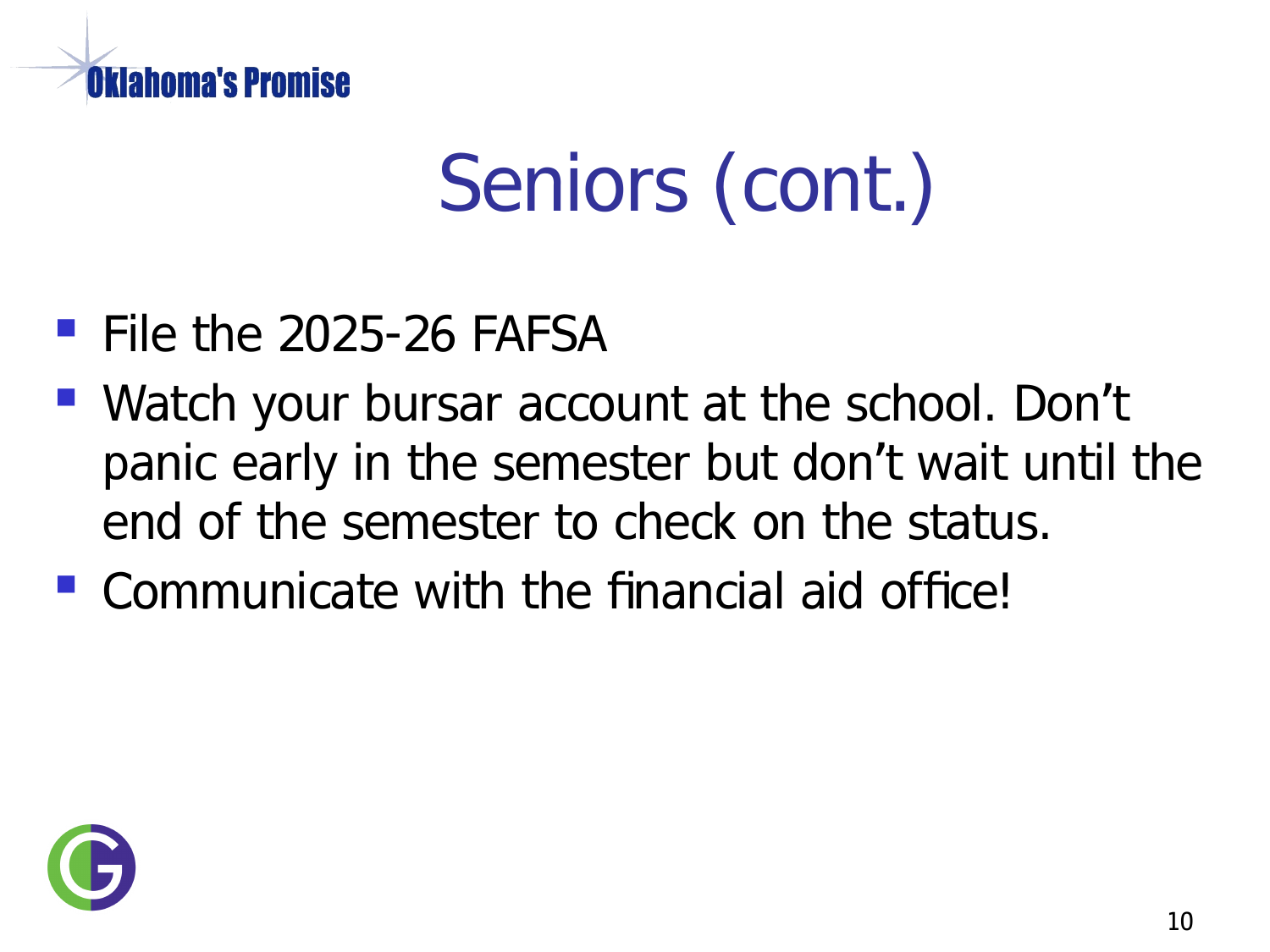

# Seniors (cont.)
File the 2025-26 FAFSA
Watch your bursar account at the school. Don’t panic early in the semester but don’t wait until the end of the semester to check on the status.
Communicate with the financial aid office!

10